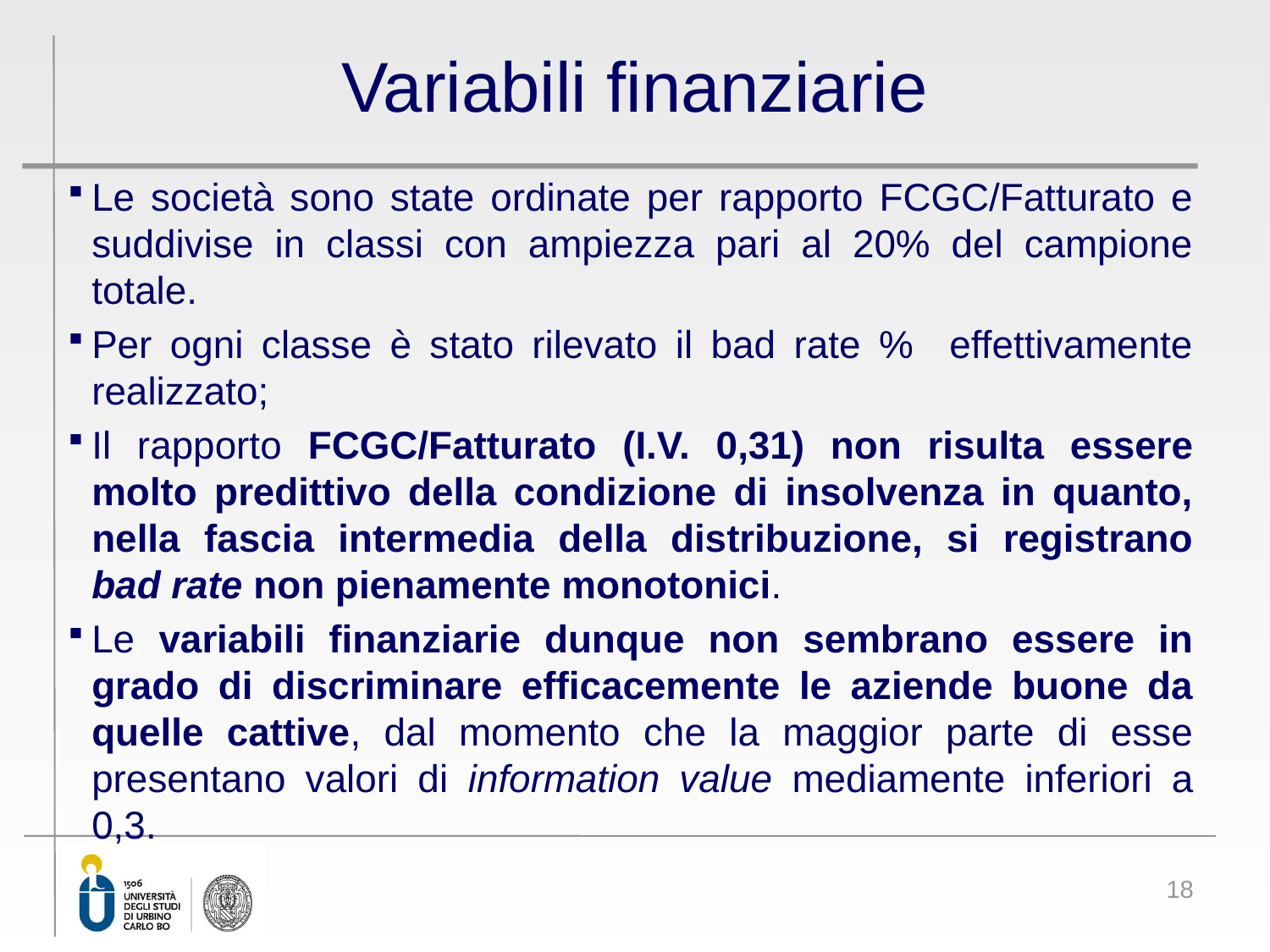

# Variabili finanziarie
Le società sono state ordinate per rapporto FCGC/Fatturato e suddivise in classi con ampiezza pari al 20% del campione totale.
Per ogni classe è stato rilevato il bad rate %  effettivamente realizzato;
Il rapporto FCGC/Fatturato (I.V. 0,31) non risulta essere molto predittivo della condizione di insolvenza in quanto, nella fascia intermedia della distribuzione, si registrano bad rate non pienamente monotonici.
Le variabili finanziarie dunque non sembrano essere in grado di discriminare efficacemente le aziende buone da quelle cattive, dal momento che la maggior parte di esse presentano valori di information value mediamente inferiori a 0,3.

18